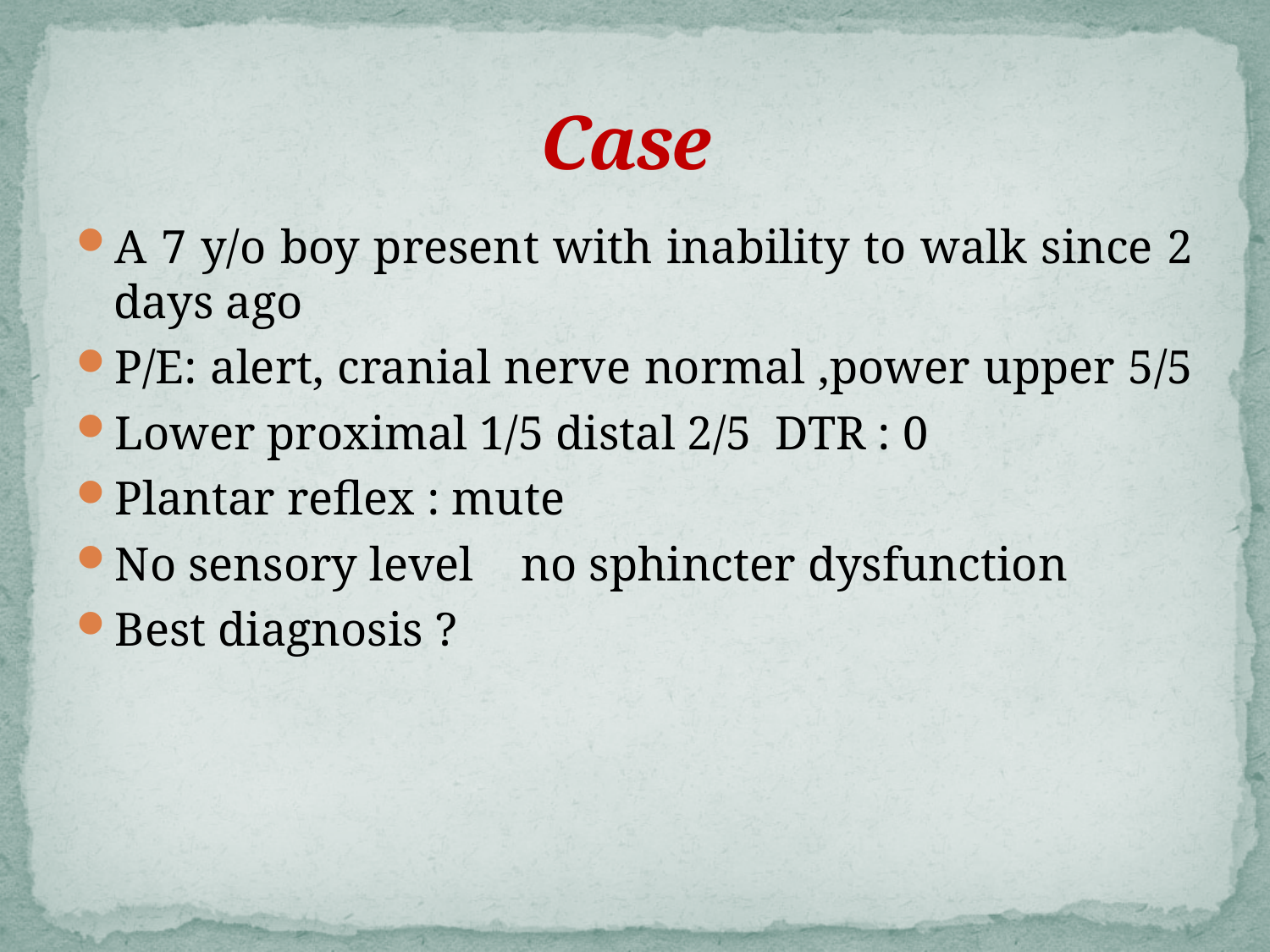

# Case
A 7 y/o boy present with inability to walk since 2 days ago
P/E: alert, cranial nerve normal ,power upper 5/5
Lower proximal 1/5 distal 2/5  DTR : 0
Plantar reflex : mute
No sensory level    no sphincter dysfunction
Best diagnosis ?